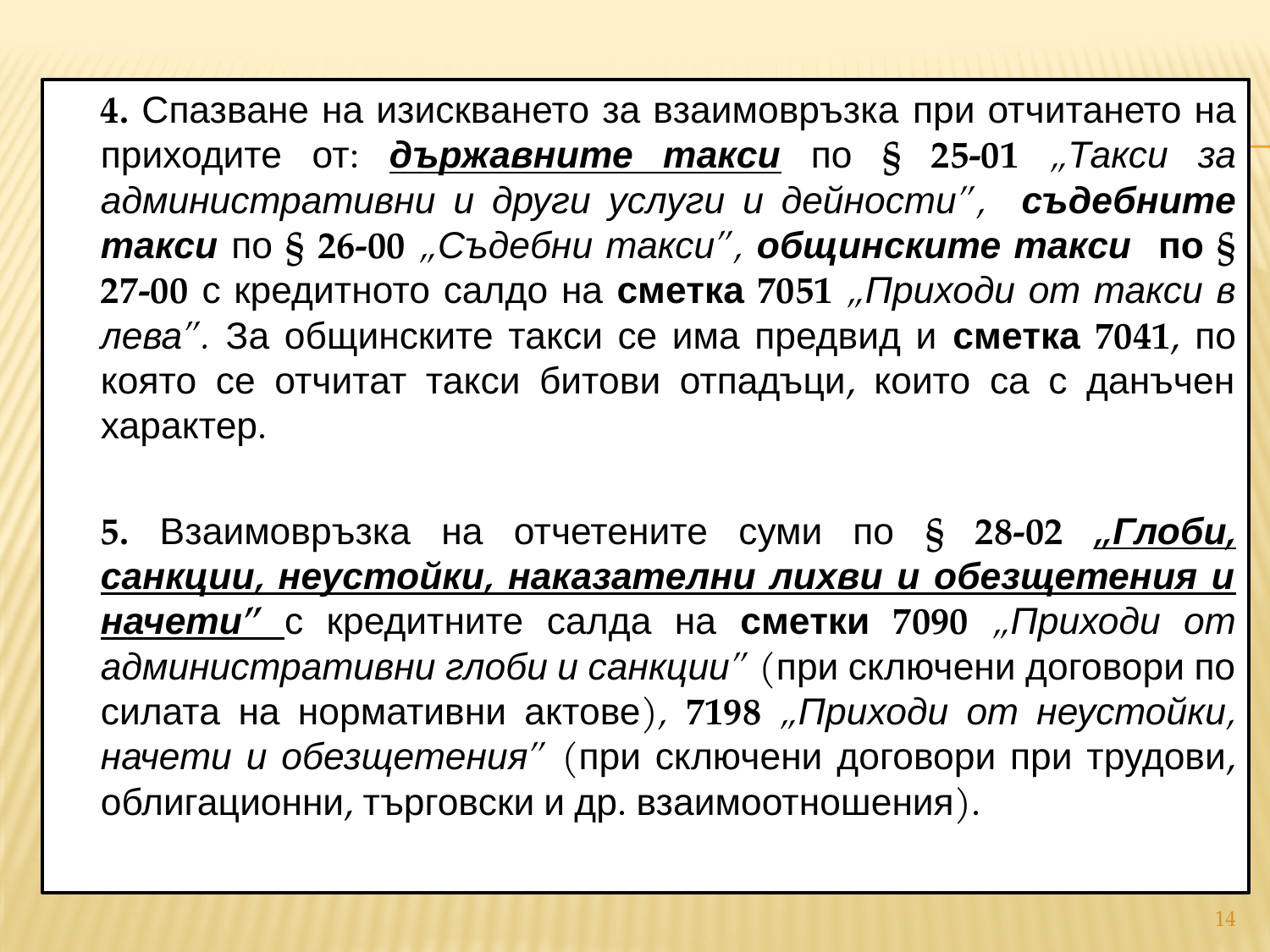

#
		4. Спазване на изискването за взаимовръзка при отчитането на приходите от: държавните такси по § 25-01 „Такси за административни и други услуги и дейности”,  съдебните такси по § 26-00 „Съдебни такси”, общинските такси  по § 27-00 с кредитното салдо на сметка 7051 „Приходи от такси в лева”. За общинските такси се има предвид и сметка 7041, по която се отчитат такси битови отпадъци, които са с данъчен характер.

		5. Взаимовръзка на отчетените суми по § 28-02 „Глоби, санкции, неустойки, наказателни лихви и обезщетения и начети” с кредитните салда на сметки 7090 „Приходи от административни глоби и санкции” (при сключени договори по силата на нормативни актове), 7198 „Приходи от неустойки, начети и обезщетения” (при сключени договори при трудови, облигационни, търговски и др. взаимоотношения).

14